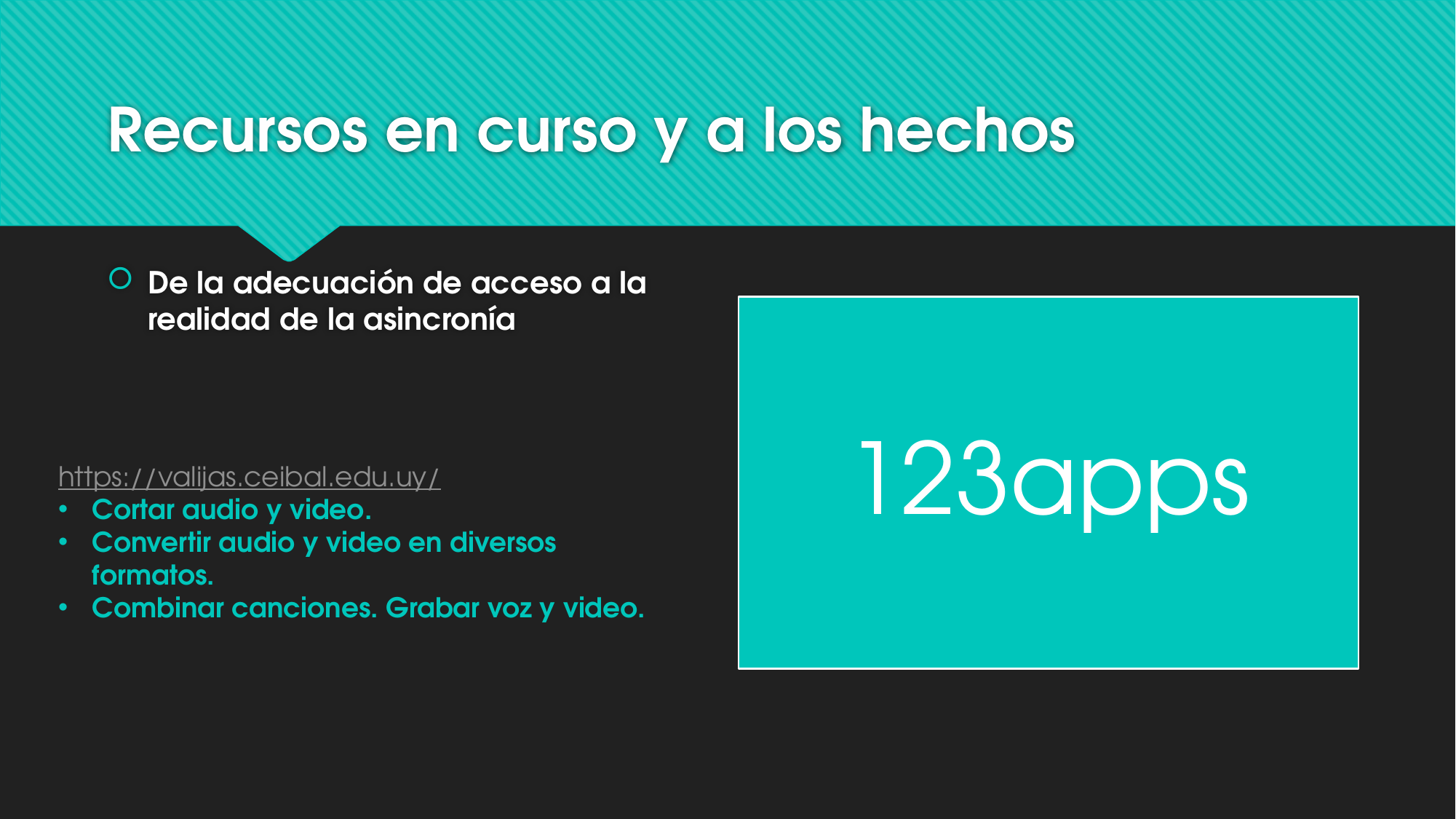

# Recursos en curso y a los hechos
De la adecuación de acceso a la realidad de la asincronía

123apps
https://valijas.ceibal.edu.uy/
Cortar audio y video.
Convertir audio y video en diversos formatos.
Combinar canciones. Grabar voz y video.